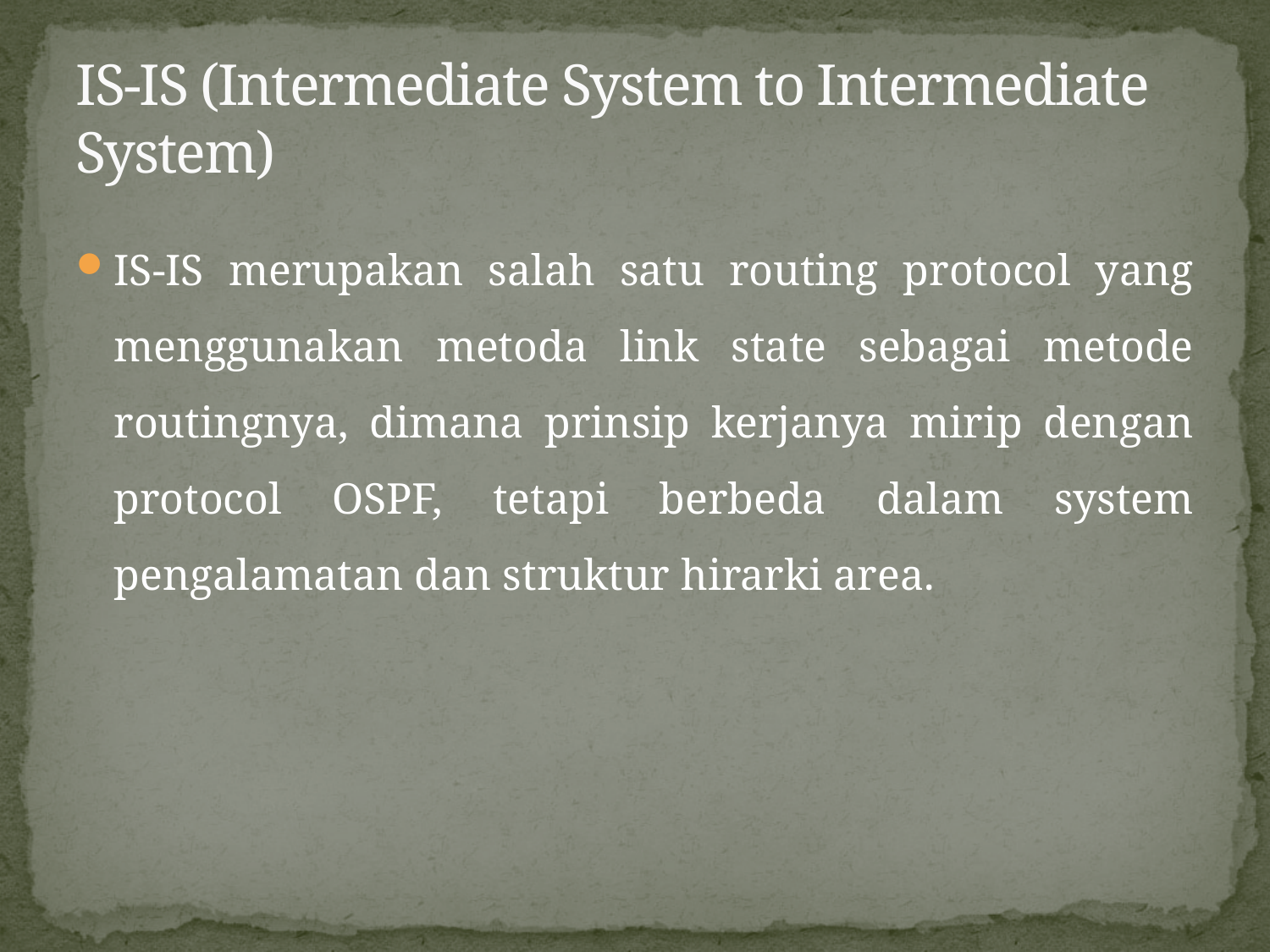

# IS-IS (Intermediate System to Intermediate System)
IS-IS merupakan salah satu routing protocol yang menggunakan metoda link state sebagai metode routingnya, dimana prinsip kerjanya mirip dengan protocol OSPF, tetapi berbeda dalam system pengalamatan dan struktur hirarki area.